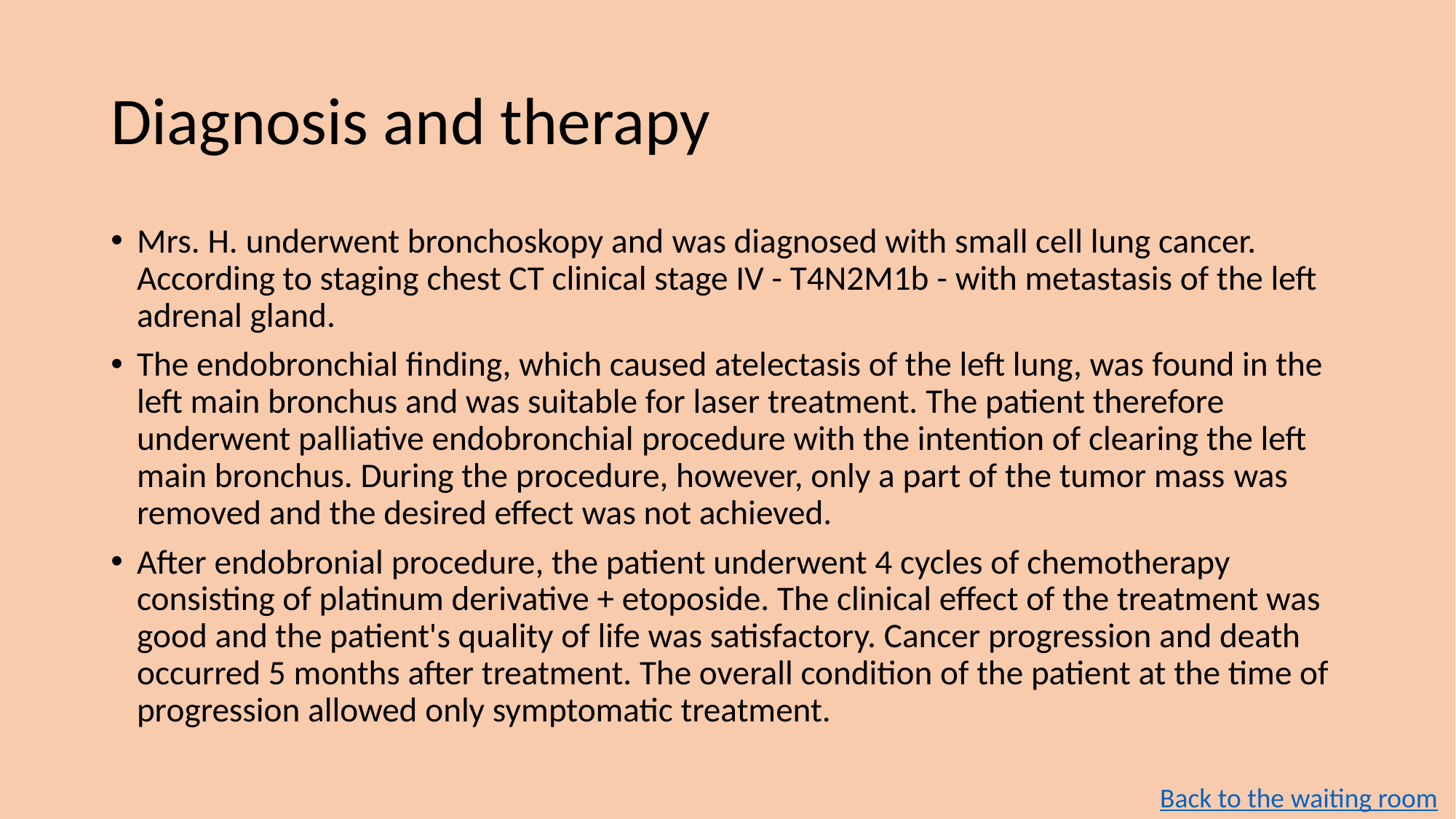

# Diagnosis and therapy
Mrs. H. underwent bronchoskopy and was diagnosed with small cell lung cancer. According to staging chest CT clinical stage IV - T4N2M1b - with metastasis of the left adrenal gland.
The endobronchial finding, which caused atelectasis of the left lung, was found in the left main bronchus and was suitable for laser treatment. The patient therefore underwent palliative endobronchial procedure with the intention of clearing the left main bronchus. During the procedure, however, only a part of the tumor mass was removed and the desired effect was not achieved.
After endobronial procedure, the patient underwent 4 cycles of chemotherapy consisting of platinum derivative + etoposide. The clinical effect of the treatment was good and the patient's quality of life was satisfactory. Cancer progression and death occurred 5 months after treatment. The overall condition of the patient at the time of progression allowed only symptomatic treatment.
Back to the waiting room